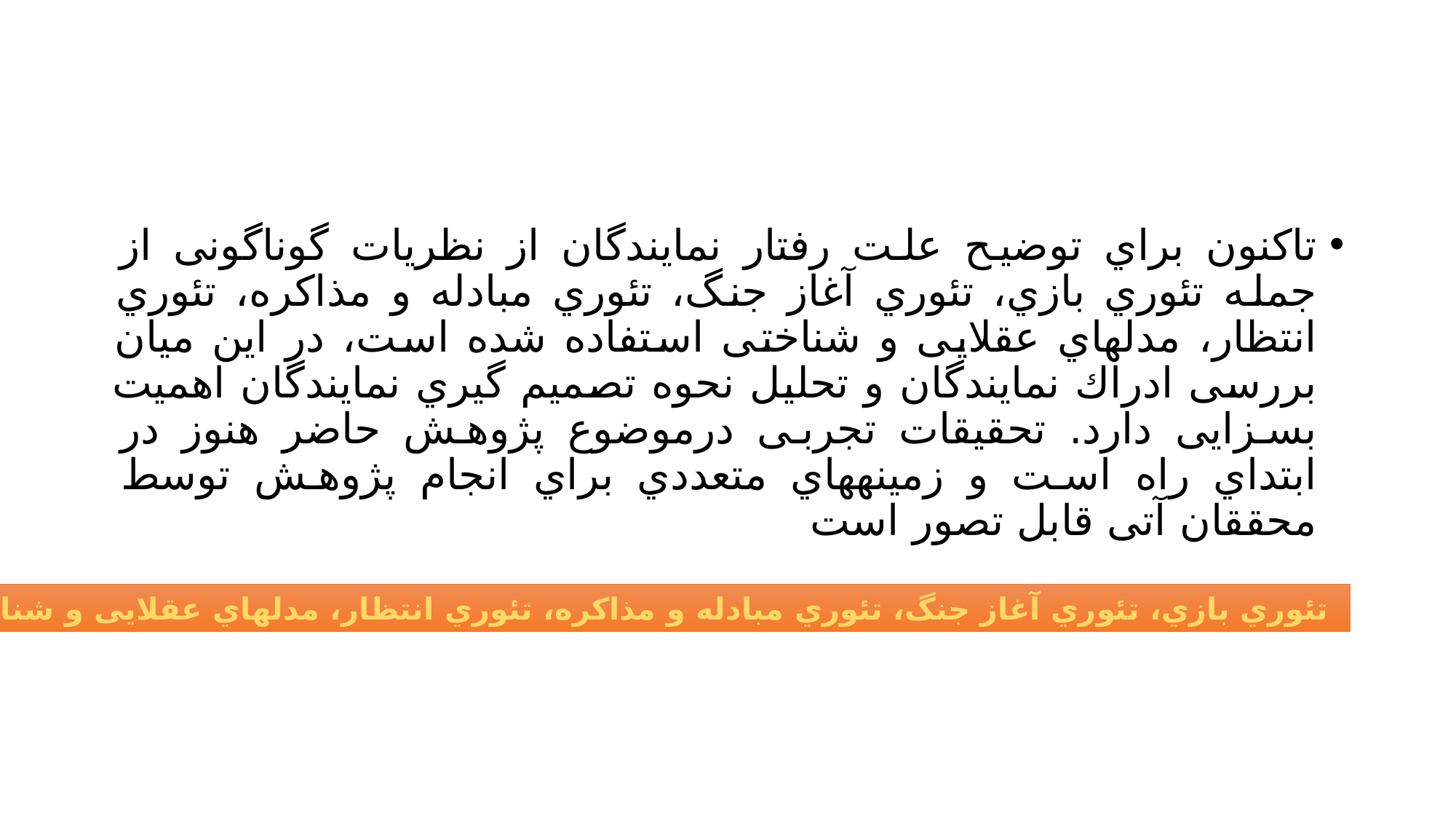

#
تاکنون براي توضیح علت رفتار نمایندگان از نظریات گوناگونی از جمله تئوري بازي، تئوري آغاز جنگ، تئوري مبادله و مذاکره، تئوري انتظار، مدلهاي عقلایی و شناختی استفاده شده است، در این میان بررسی ادراك نمایندگان و تحلیل نحوه تصمیم گیري نمایندگان اهمیت بسزایی دارد. تحقیقات تجربی درموضوع پژوهش حاضر هنوز در ابتداي راه است و زمینههاي متعددي براي انجام پژوهش توسط محققان آتی قابل تصور است

 تئوري بازي، تئوري آغاز جنگ، تئوري مبادله و مذاکره، تئوري انتظار، مدلهاي عقلایی و شناختی